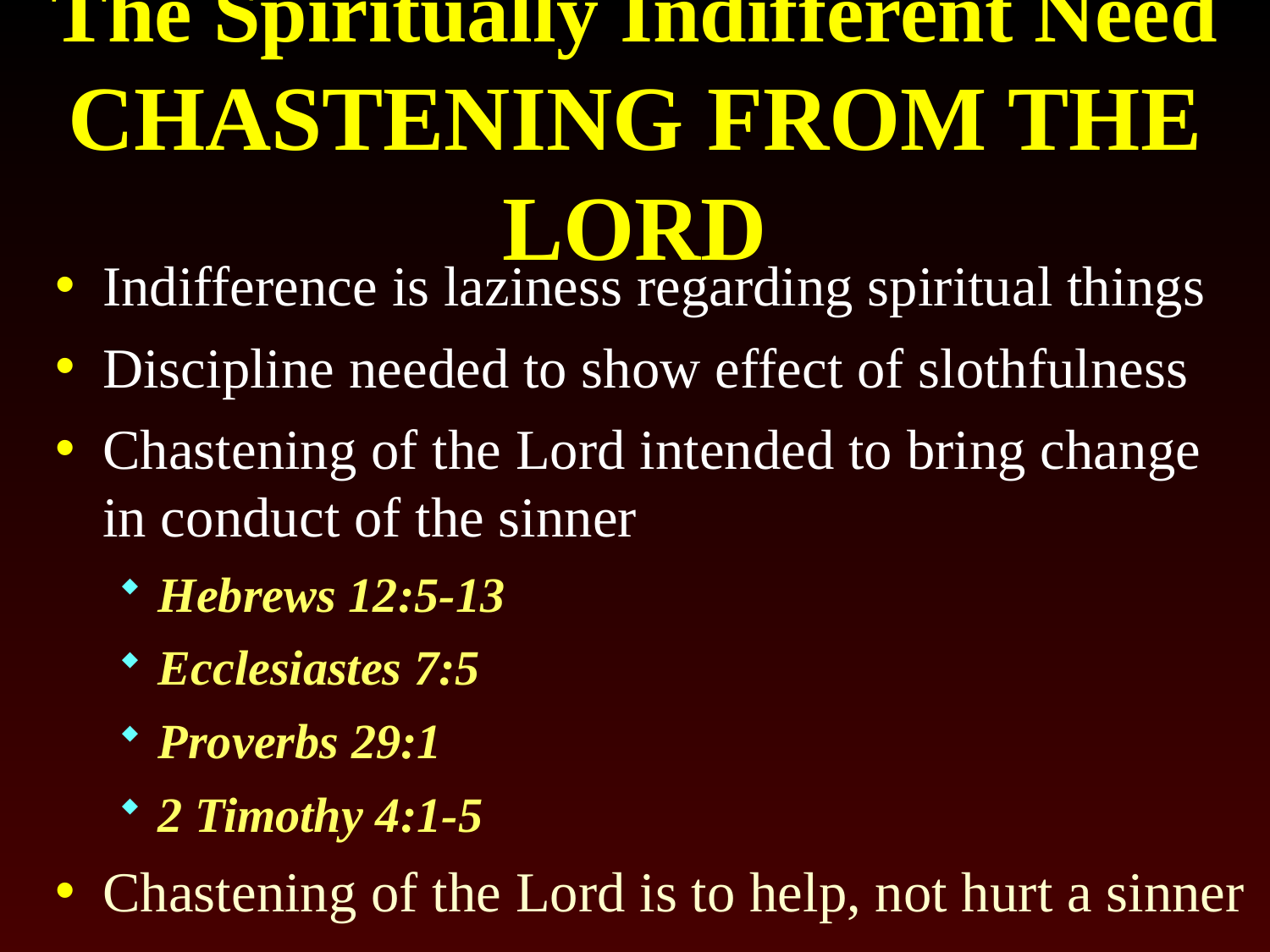

# The Spiritually Indifferent Need Chastening from the Lord
Indifference is laziness regarding spiritual things
Discipline needed to show effect of slothfulness
Chastening of the Lord intended to bring change in conduct of the sinner
Hebrews 12:5-13
Ecclesiastes 7:5
Proverbs 29:1
2 Timothy 4:1-5
Chastening of the Lord is to help, not hurt a sinner